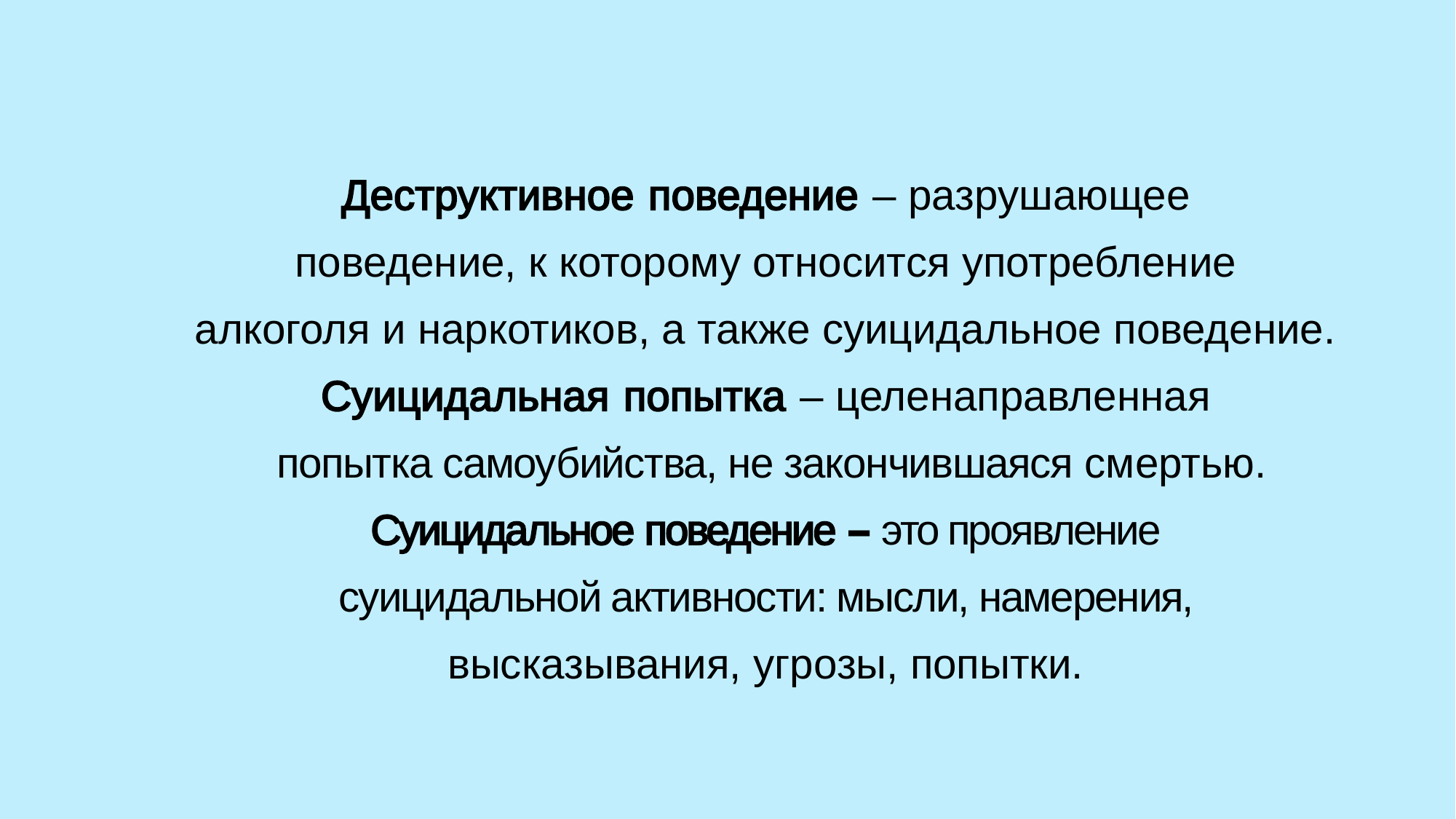

Деструктивное поведение – разрушающее
 поведение, к которому относится употребление
алкоголя и наркотиков, а также суицидальное поведение.
Суицидальная попытка – целенаправленная
 попытка самоубийства, не закончившаяся смертью.
Суицидальное поведение – это проявление
 суицидальной активности: мысли, намерения,
высказывания, угрозы, попытки.

.